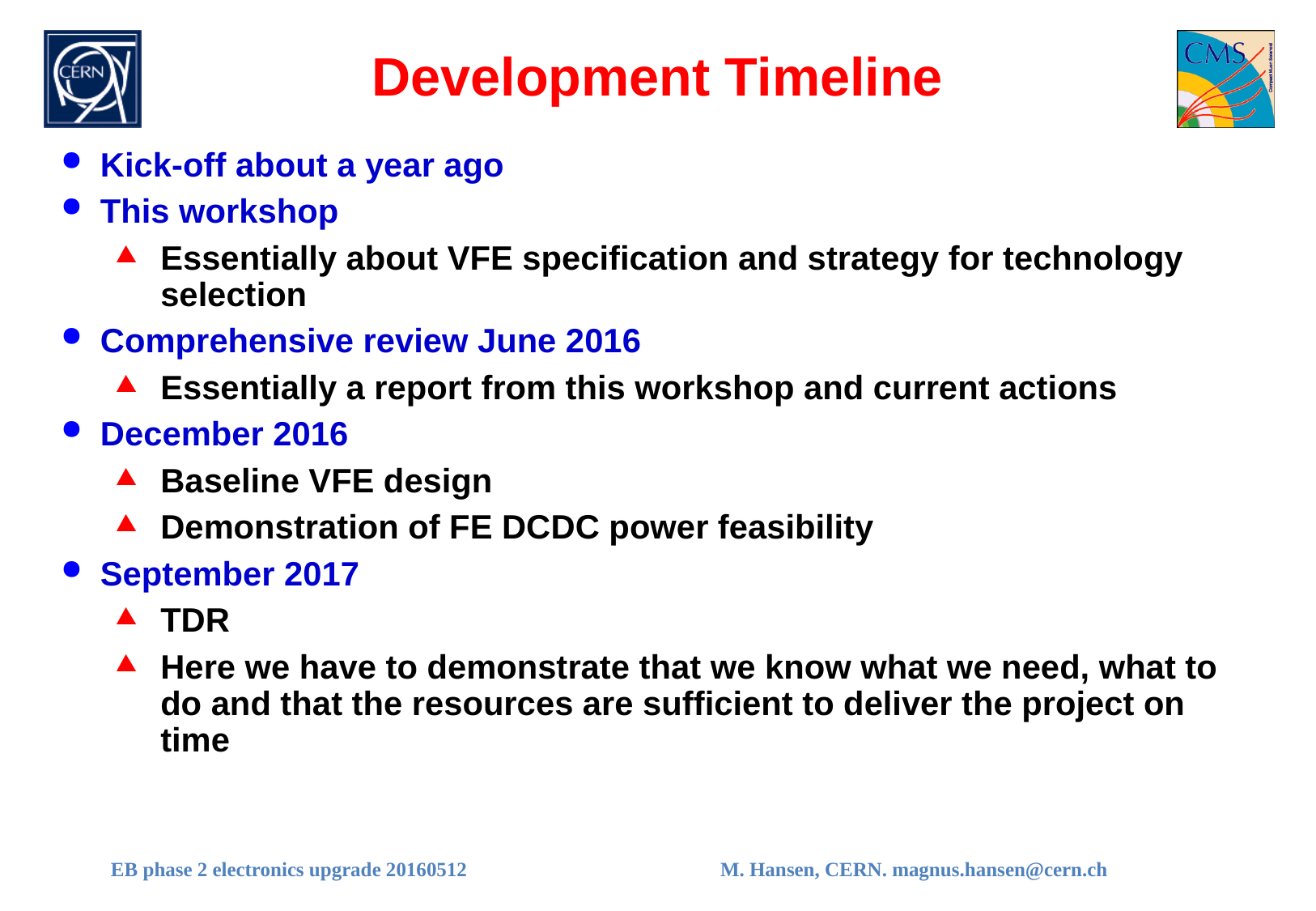

# Development Timeline
Kick-off about a year ago
This workshop
Essentially about VFE specification and strategy for technology selection
Comprehensive review June 2016
Essentially a report from this workshop and current actions
December 2016
Baseline VFE design
Demonstration of FE DCDC power feasibility
September 2017
TDR
Here we have to demonstrate that we know what we need, what to do and that the resources are sufficient to deliver the project on time

EB phase 2 electronics upgrade 20160512
M. Hansen, CERN. magnus.hansen@cern.ch